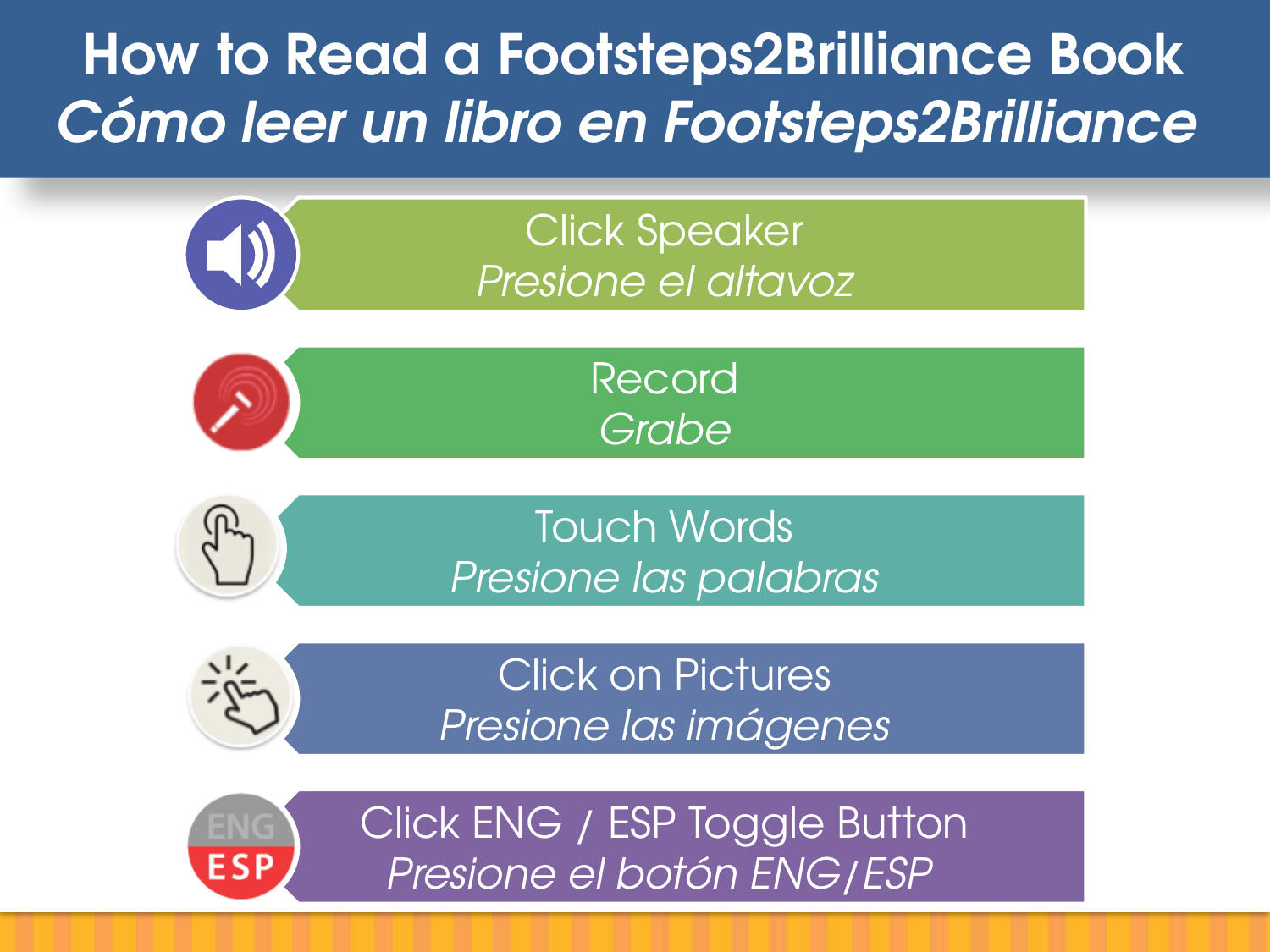

# How to Read a Footsteps2Brilliance Book Cómo leer un libro en Footsteps2Brilliance
Click Speaker
Presione el altavoz
Record
Grabe
Touch Words
Presione las palabras
Click on Pictures
Presione las imágenes
Click ENG / ESP Toggle Button
Presione el botón ENG/ESP